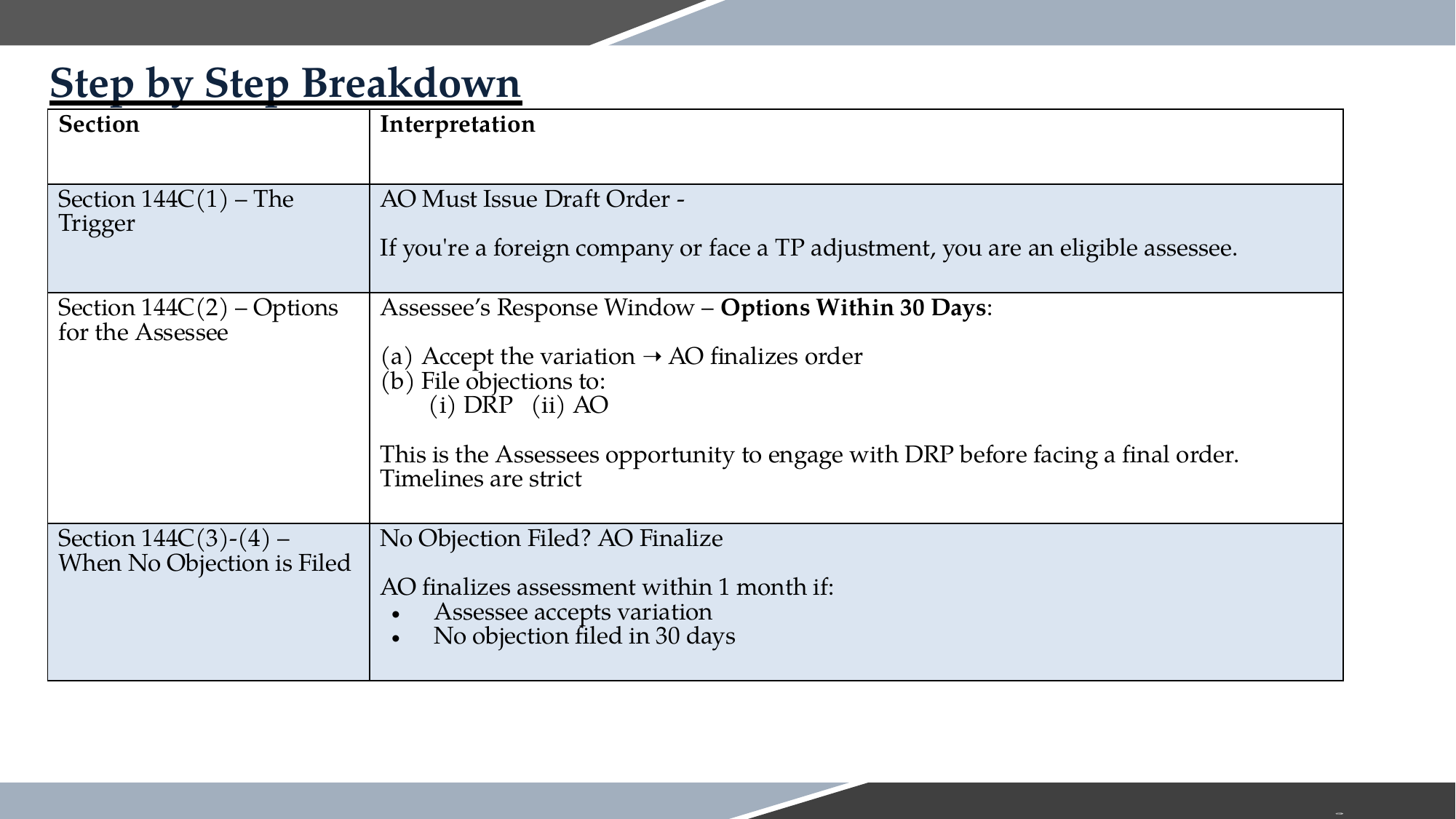

Step by Step Breakdown

| Section | Interpretation |
| --- | --- |
| Section 144C(1) – The Trigger | AO Must Issue Draft Order - If you're a foreign company or face a TP adjustment, you are an eligible assessee. |
| Section 144C(2) – Options for the Assessee | Assessee’s Response Window – Options Within 30 Days: Accept the variation ➝ AO finalizes order File objections to: (i) DRP (ii) AO This is the Assessees opportunity to engage with DRP before facing a final order. Timelines are strict |
| Section 144C(3)-(4) – When No Objection is Filed | No Objection Filed? AO Finalize AO finalizes assessment within 1 month if: Assessee accepts variation No objection filed in 30 days |